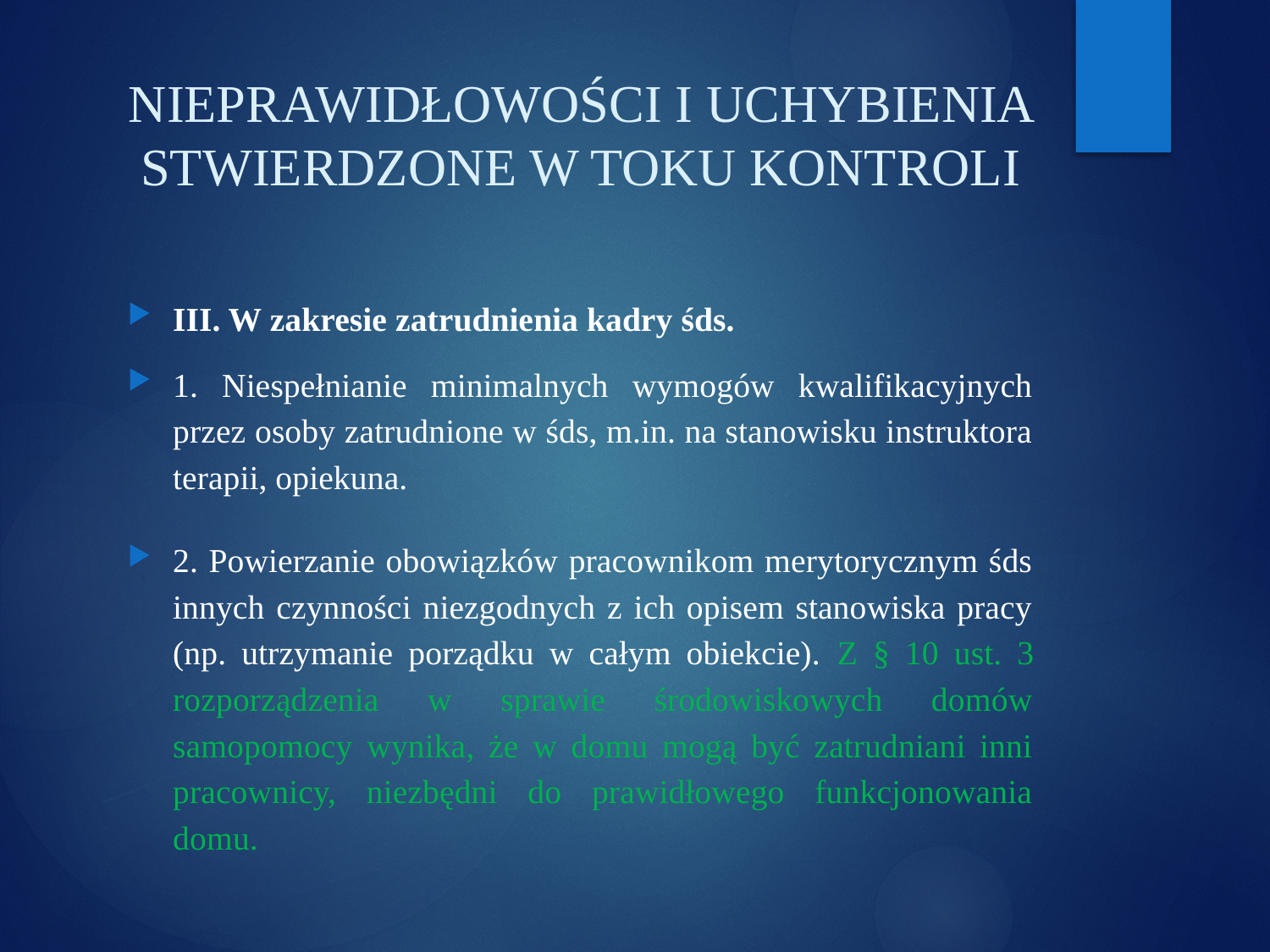

# NIEPRAWIDŁOWOŚCI I UCHYBIENIA STWIERDZONE W TOKU KONTROLI
III. W zakresie zatrudnienia kadry śds.
1. Niespełnianie minimalnych wymogów kwalifikacyjnych przez osoby zatrudnione w śds, m.in. na stanowisku instruktora terapii, opiekuna.
2. Powierzanie obowiązków pracownikom merytorycznym śds innych czynności niezgodnych z ich opisem stanowiska pracy (np. utrzymanie porządku w całym obiekcie). Z § 10 ust. 3 rozporządzenia w sprawie środowiskowych domów samopomocy wynika, że w domu mogą być zatrudniani inni pracownicy, niezbędni do prawidłowego funkcjonowania domu.